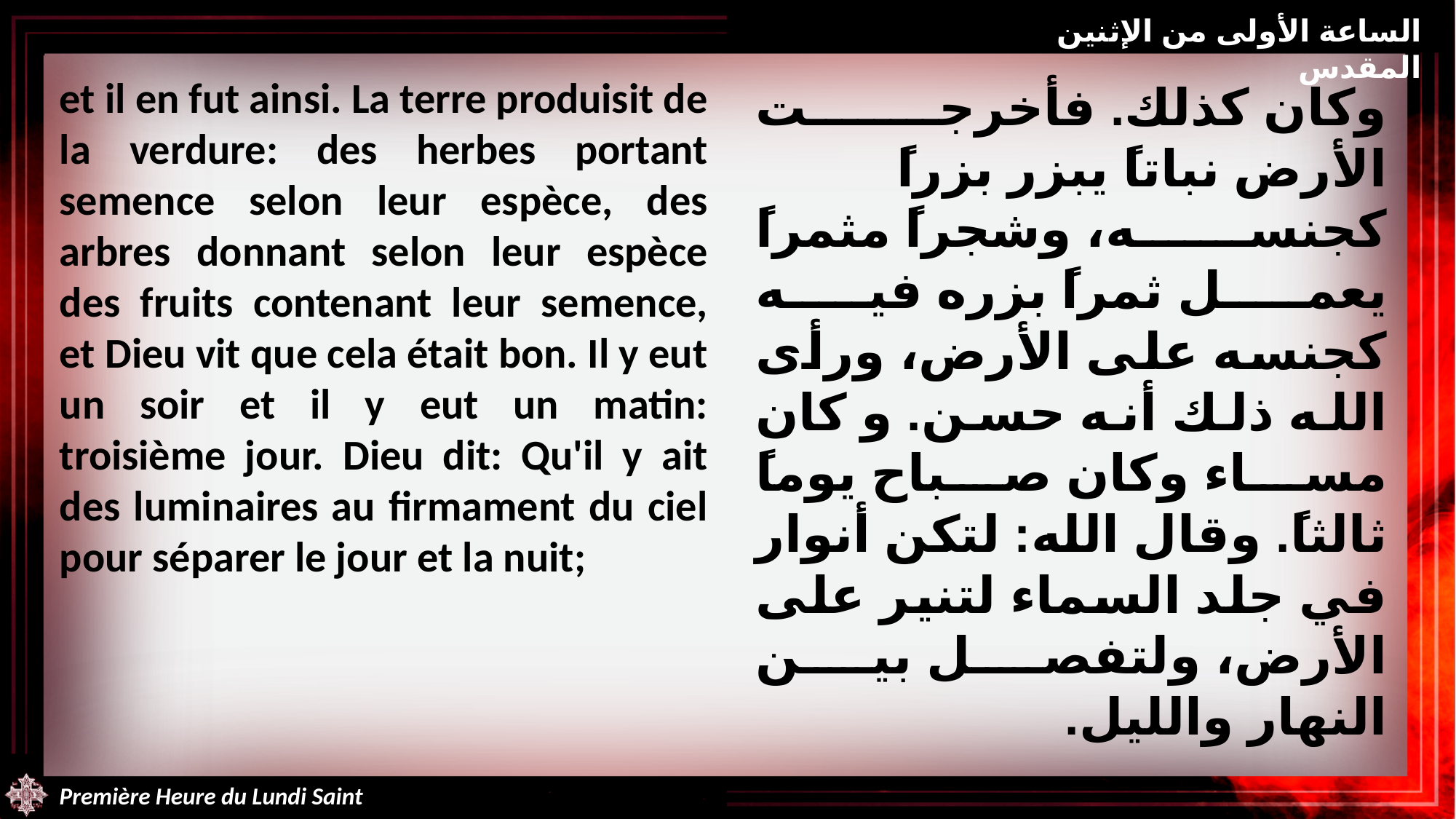

الساعة الأولى من الإثنين المقدس
et il en fut ainsi. La terre produisit de la verdure: des herbes portant semence selon leur espèce, des arbres donnant selon leur espèce des fruits contenant leur semence, et Dieu vit que cela était bon. Il y eut un soir et il y eut un matin: troisième jour. Dieu dit: Qu'il y ait des luminaires au firmament du ciel pour séparer le jour et la nuit;
وكان كذلك. فأخرجت الأرض نباتاً يبزر بزراً كجنسه، وشجراً مثمراً يعمل ثمراً بزره فيه كجنسه على الأرض، ورأى الله ذلك أنه حسن. و كان مساء وكان صباح يوماً ثالثاً. وقال الله: لتكن أنوار في جلد السماء لتنير على الأرض، ولتفصل بين النهار والليل.
Première Heure du Lundi Saint